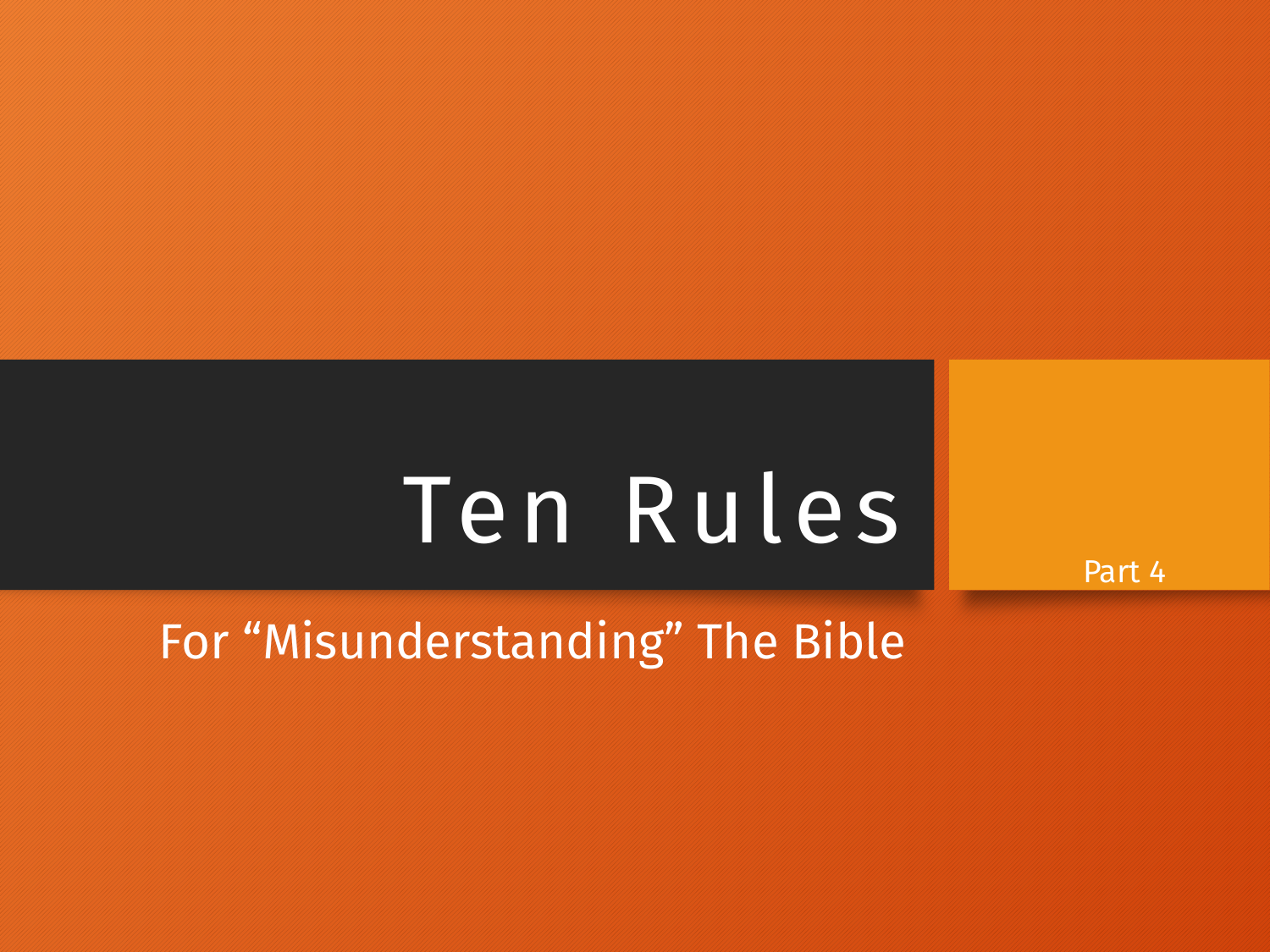

# Ten Rules
Part 4
For “Misunderstanding” The Bible